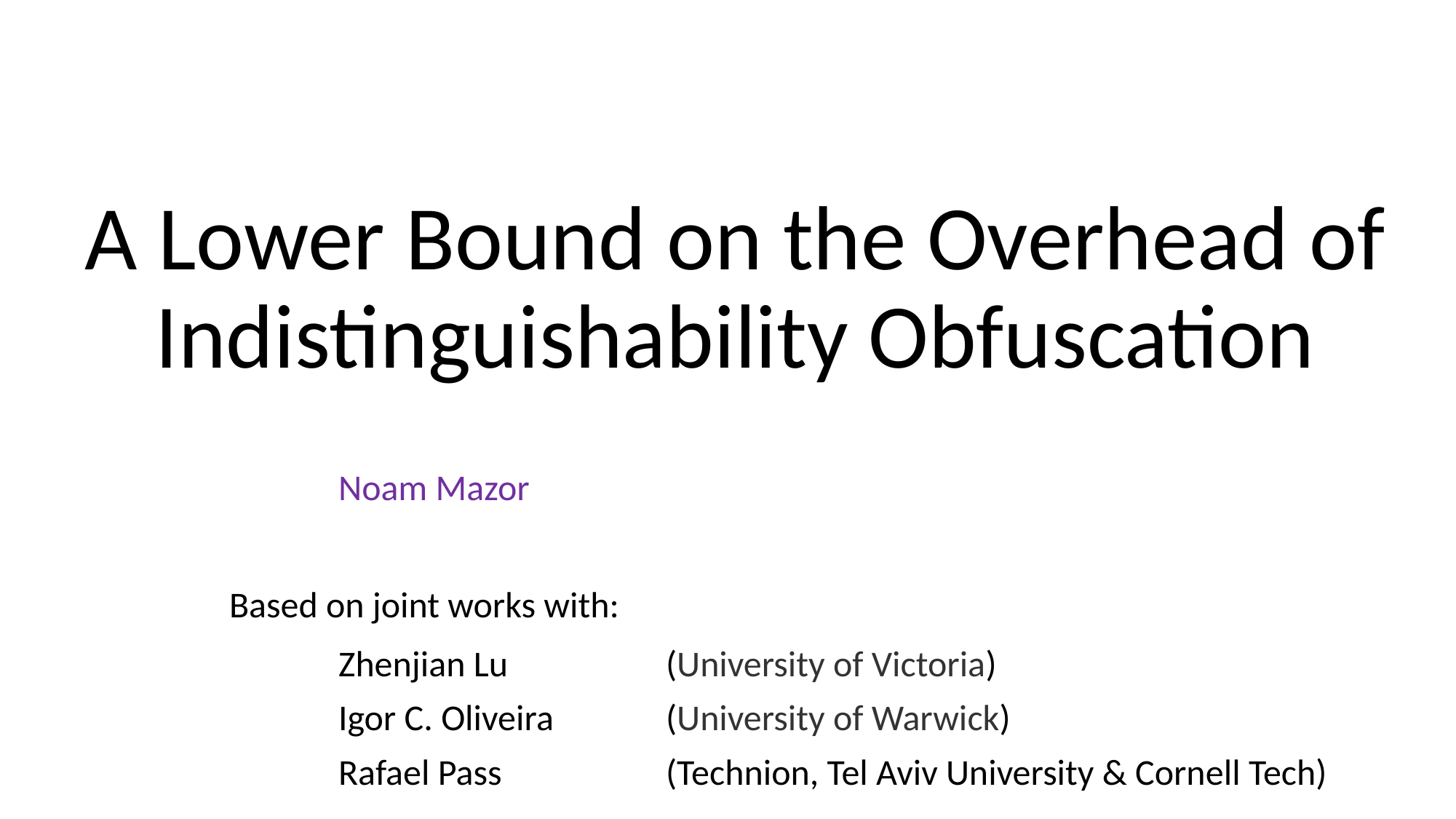

# A Lower Bound on the Overhead of Indistinguishability Obfuscation
	Noam Mazor

Based on joint works with:
	Zhenjian Lu		(University of Victoria)
	Igor C. Oliveira		(University of Warwick)
	Rafael Pass		(Technion, Tel Aviv University & Cornell Tech)